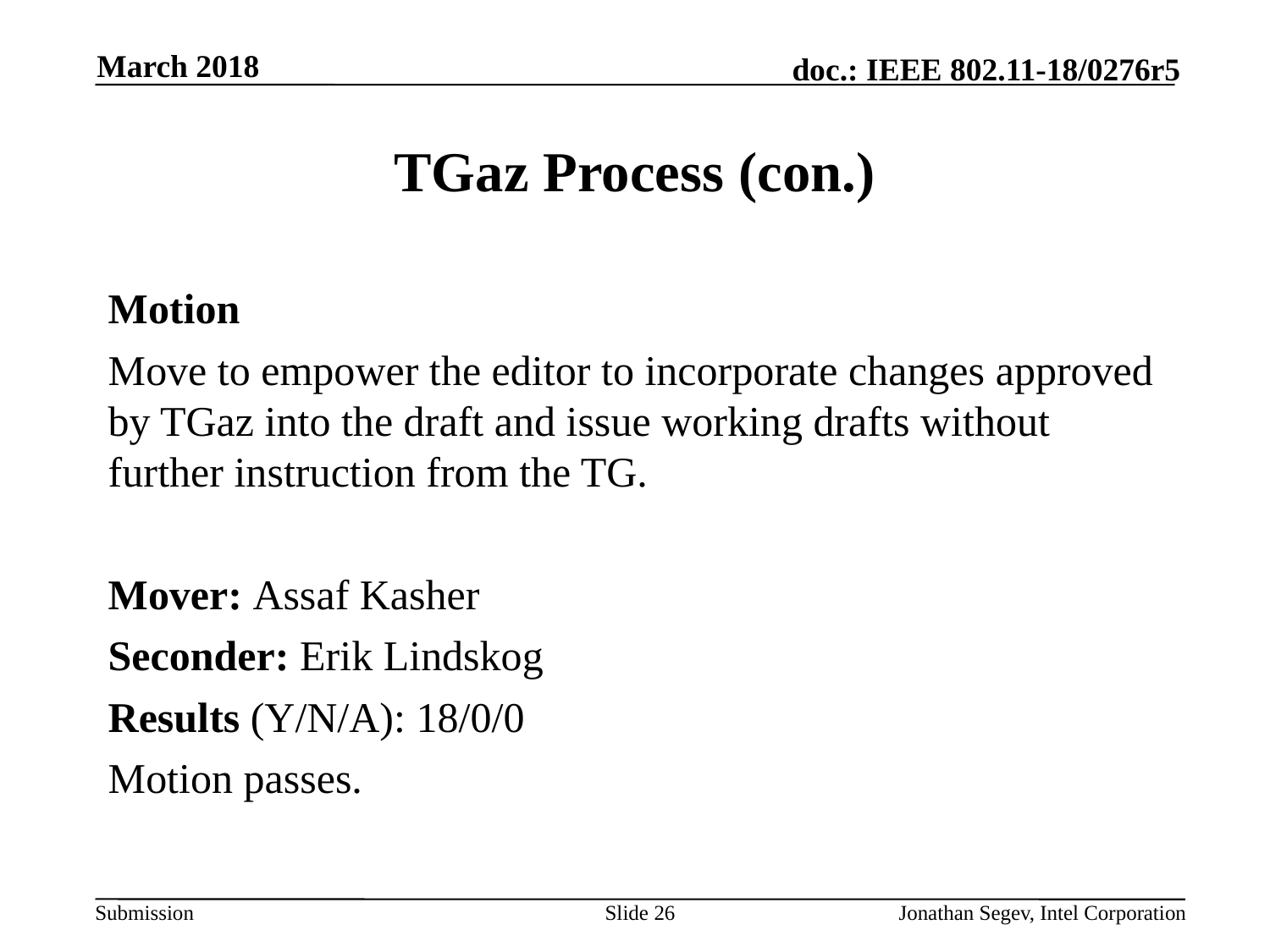

March 2018
# TGaz Process (con.)
Motion
Move to empower the editor to incorporate changes approved by TGaz into the draft and issue working drafts without further instruction from the TG.

Mover: Assaf Kasher
Seconder: Erik Lindskog
Results (Y/N/A): 18/0/0
Motion passes.
Slide 26
Jonathan Segev, Intel Corporation